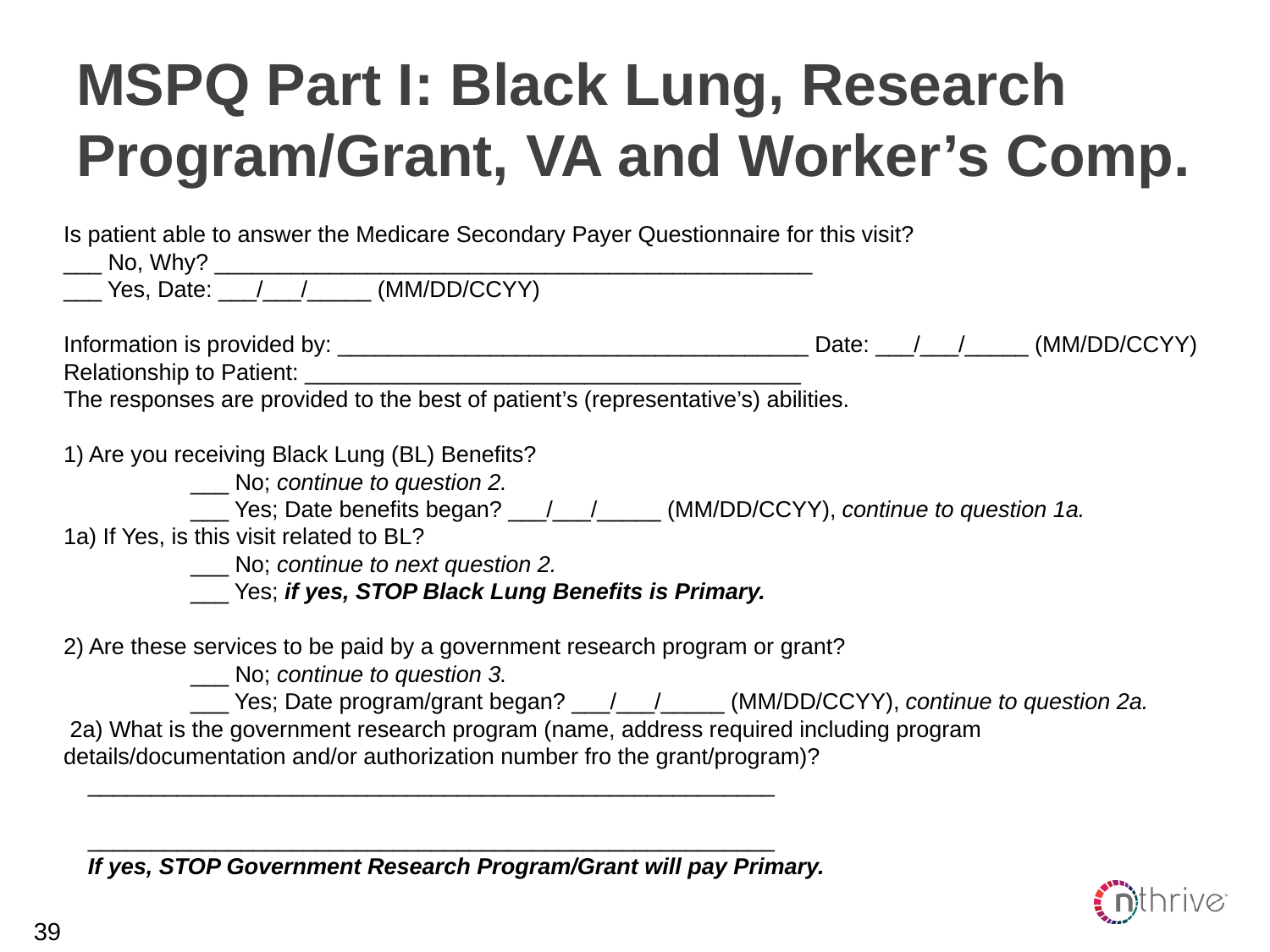

# MSPQ Part I: Black Lung, Research Program/Grant, VA and Worker’s Comp.
Is patient able to answer the Medicare Secondary Payer Questionnaire for this visit?
___ No, Why? _______________________________________________
___ Yes, Date: ___/___/_____ (MM/DD/CCYY)

Information is provided by: _____________________________________ Date: ___/___/_____ (MM/DD/CCYY)
Relationship to Patient: _______________________________________
The responses are provided to the best of patient’s (representative’s) abilities.

1) Are you receiving Black Lung (BL) Benefits?
       	___ No; continue to question 2.
       	___ Yes; Date benefits began? ___/___/_____ (MM/DD/CCYY), continue to question 1a.
1a) If Yes, is this visit related to BL?
       	___ No; continue to next question 2.
       	___ Yes; if yes, STOP Black Lung Benefits is Primary.

2) Are these services to be paid by a government research program or grant?
	___ No; continue to question 3.
       	___ Yes; Date program/grant began? ___/___/_____ (MM/DD/CCYY), continue to question 2a.
 2a) What is the government research program (name, address required including program          	details/documentation and/or authorization number fro the grant/program)?
	______________________________________________________

	______________________________________________________
	If yes, STOP Government Research Program/Grant will pay Primary.